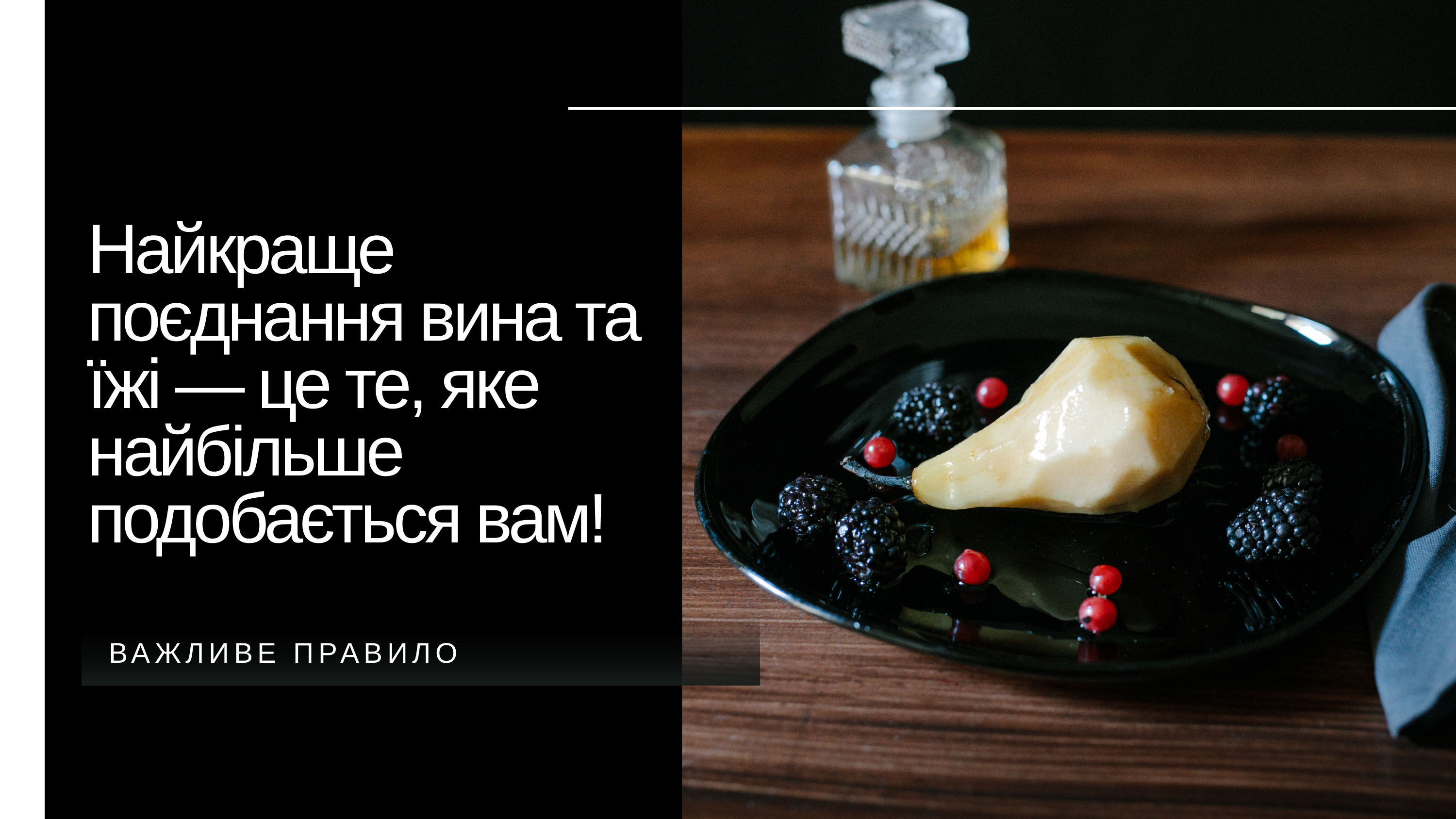

Найкраще поєднання вина та їжі — це те, яке найбільше подобається вам!

ВАЖЛИВЕ ПРАВИЛО